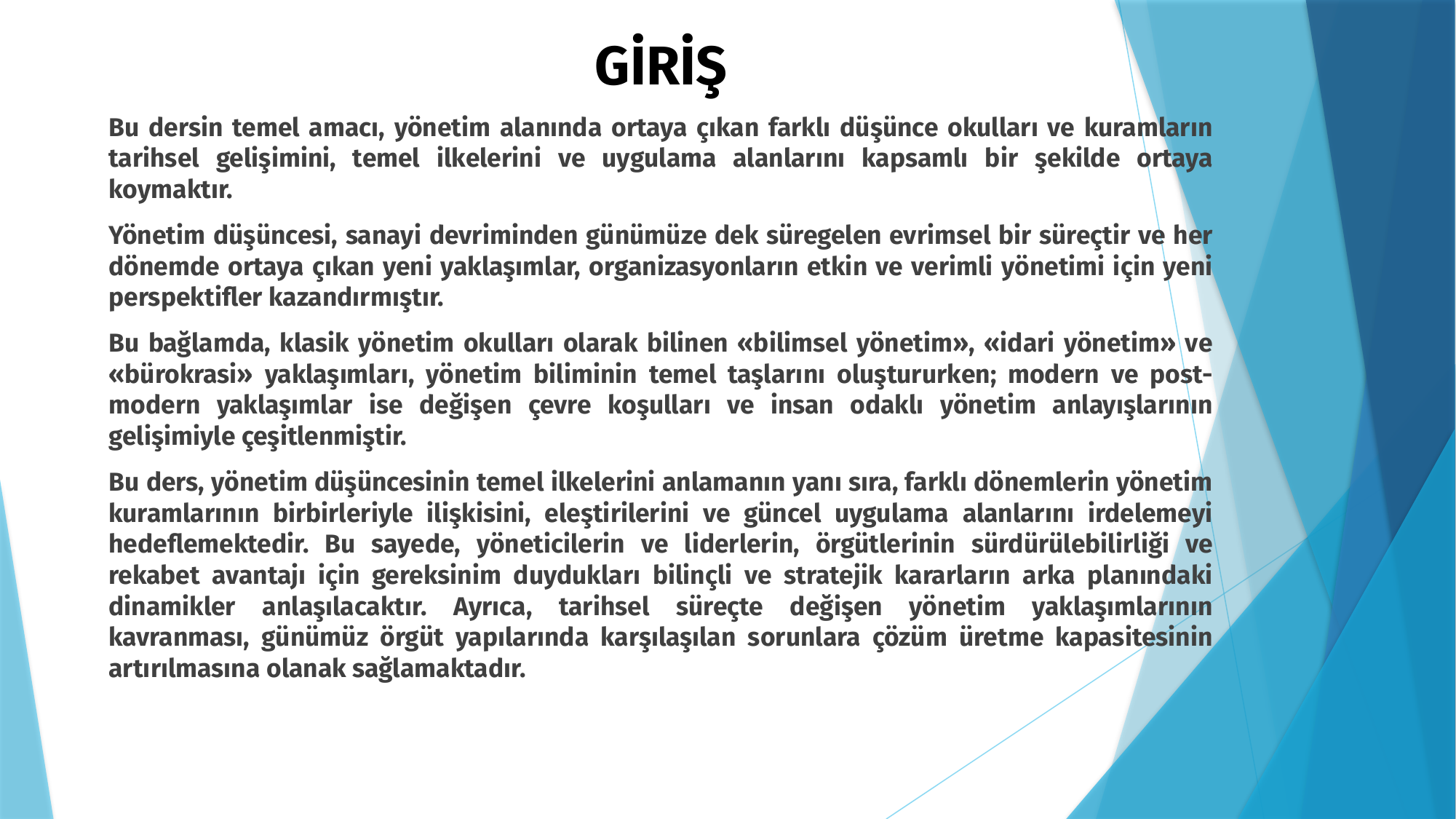

# GİRİŞ
Bu dersin temel amacı, yönetim alanında ortaya çıkan farklı düşünce okulları ve kuramların tarihsel gelişimini, temel ilkelerini ve uygulama alanlarını kapsamlı bir şekilde ortaya koymaktır.
Yönetim düşüncesi, sanayi devriminden günümüze dek süregelen evrimsel bir süreçtir ve her dönemde ortaya çıkan yeni yaklaşımlar, organizasyonların etkin ve verimli yönetimi için yeni perspektifler kazandırmıştır.
Bu bağlamda, klasik yönetim okulları olarak bilinen «bilimsel yönetim», «idari yönetim» ve «bürokrasi» yaklaşımları, yönetim biliminin temel taşlarını oluştururken; modern ve post-modern yaklaşımlar ise değişen çevre koşulları ve insan odaklı yönetim anlayışlarının gelişimiyle çeşitlenmiştir.
Bu ders, yönetim düşüncesinin temel ilkelerini anlamanın yanı sıra, farklı dönemlerin yönetim kuramlarının birbirleriyle ilişkisini, eleştirilerini ve güncel uygulama alanlarını irdelemeyi hedeflemektedir. Bu sayede, yöneticilerin ve liderlerin, örgütlerinin sürdürülebilirliği ve rekabet avantajı için gereksinim duydukları bilinçli ve stratejik kararların arka planındaki dinamikler anlaşılacaktır. Ayrıca, tarihsel süreçte değişen yönetim yaklaşımlarının kavranması, günümüz örgüt yapılarında karşılaşılan sorunlara çözüm üretme kapasitesinin artırılmasına olanak sağlamaktadır.